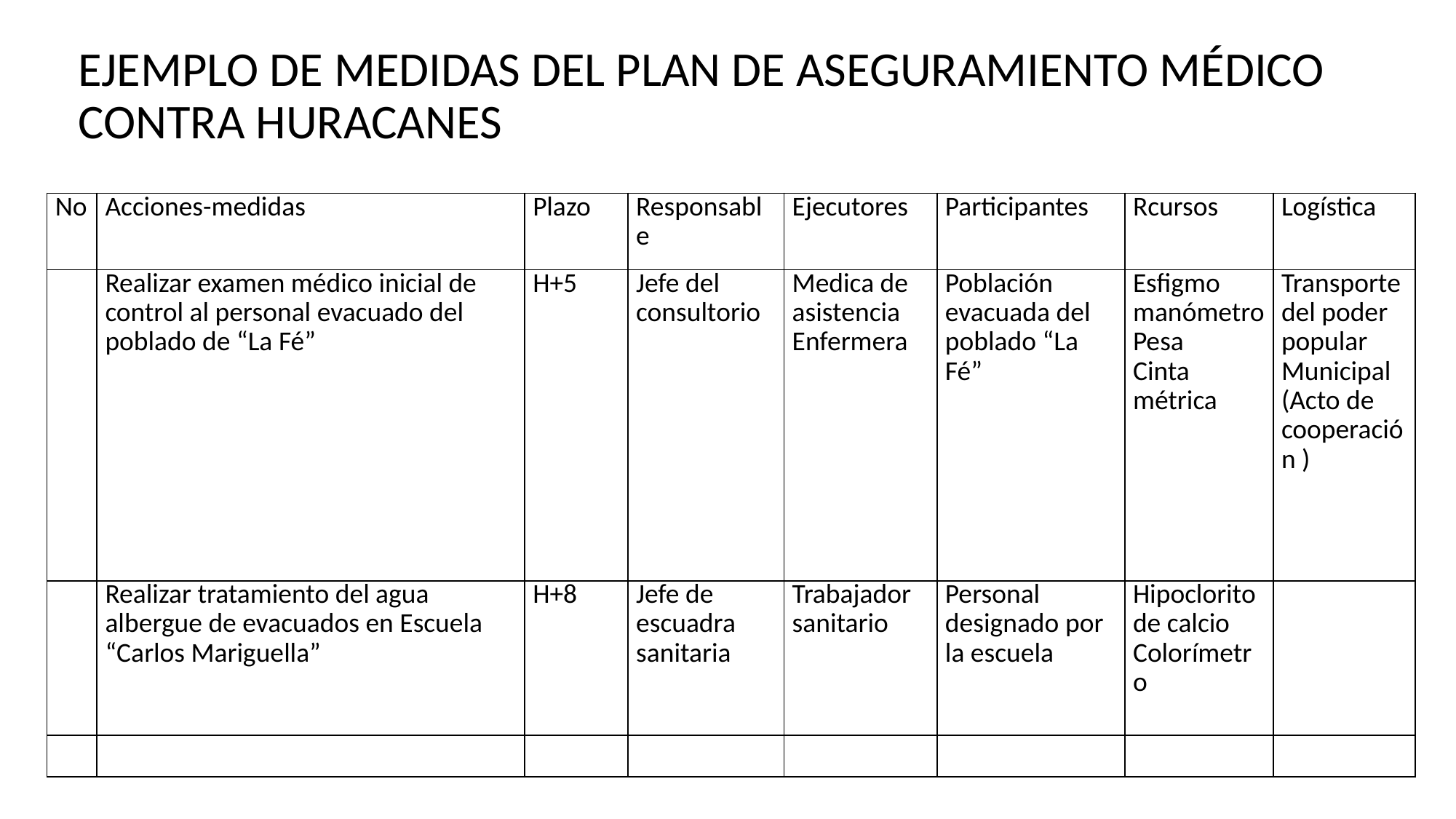

# EJEMPLO DE MEDIDAS DEL PLAN DE ASEGURAMIENTO MÉDICO  CONTRA HURACANES
| No | Acciones-medidas | Plazo | Responsable | Ejecutores | Participantes | Rcursos | Logística |
| --- | --- | --- | --- | --- | --- | --- | --- |
|  | Realizar examen médico inicial de control al personal evacuado del poblado de “La Fé” | H+5 | Jefe del consultorio | Medica de asistencia Enfermera | Población evacuada del poblado “La Fé” | Esfigmo manómetro Pesa Cinta métrica | Transporte del poder popular Municipal (Acto de cooperación ) |
|  | Realizar tratamiento del agua albergue de evacuados en Escuela “Carlos Mariguella” | H+8 | Jefe de escuadra sanitaria | Trabajador sanitario | Personal designado por la escuela | Hipoclorito de calcio Colorímetro |  |
|  |  |  |  |  |  |  |  |